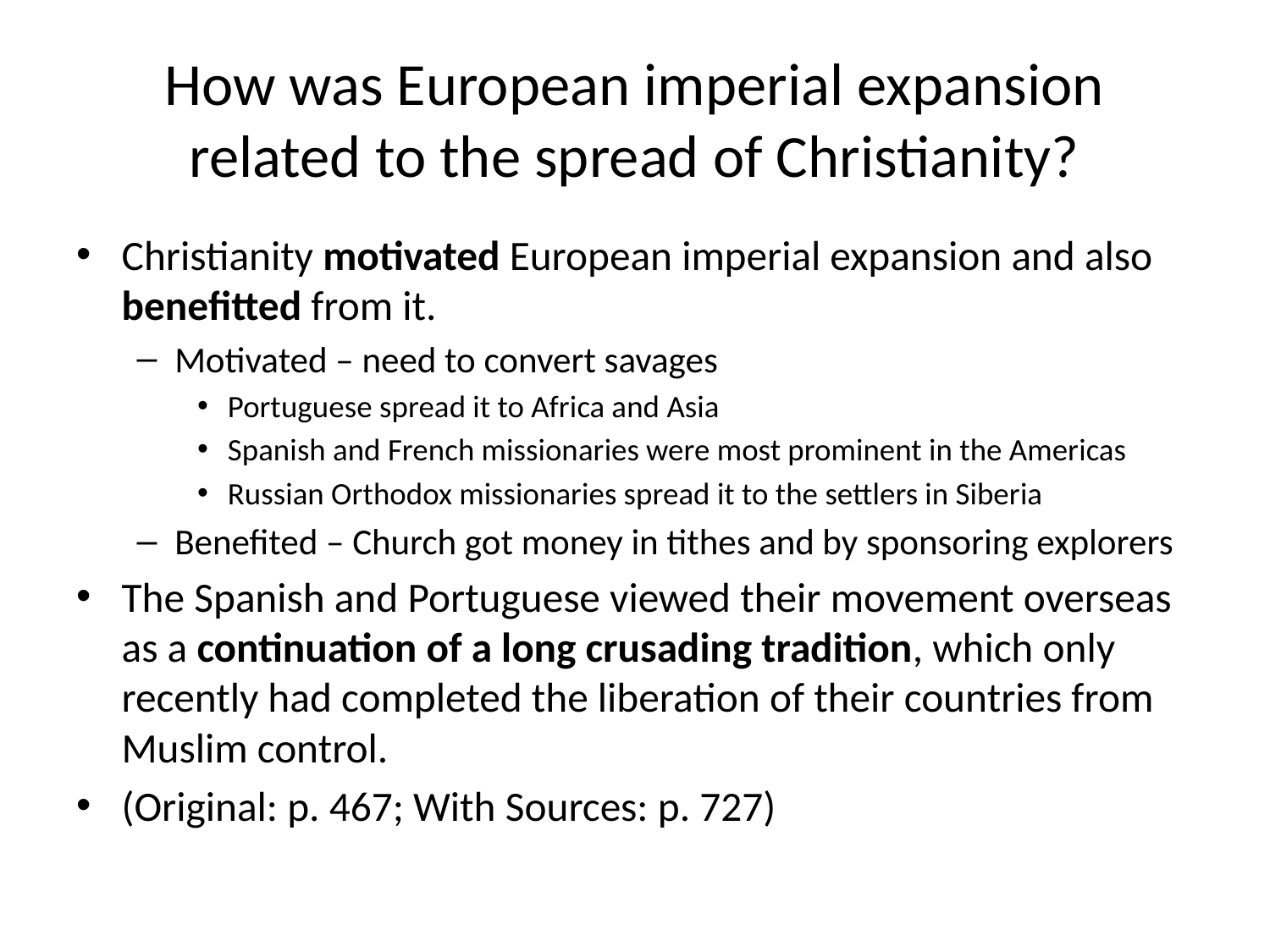

# How was European imperial expansion related to the spread of Christianity?
Christianity motivated European imperial expansion and also benefitted from it.
Motivated – need to convert savages
Portuguese spread it to Africa and Asia
Spanish and French missionaries were most prominent in the Americas
Russian Orthodox missionaries spread it to the settlers in Siberia
Benefited – Church got money in tithes and by sponsoring explorers
The Spanish and Portuguese viewed their movement overseas as a continuation of a long crusading tradition, which only recently had completed the liberation of their countries from Muslim control.
(Original: p. 467; With Sources: p. 727)